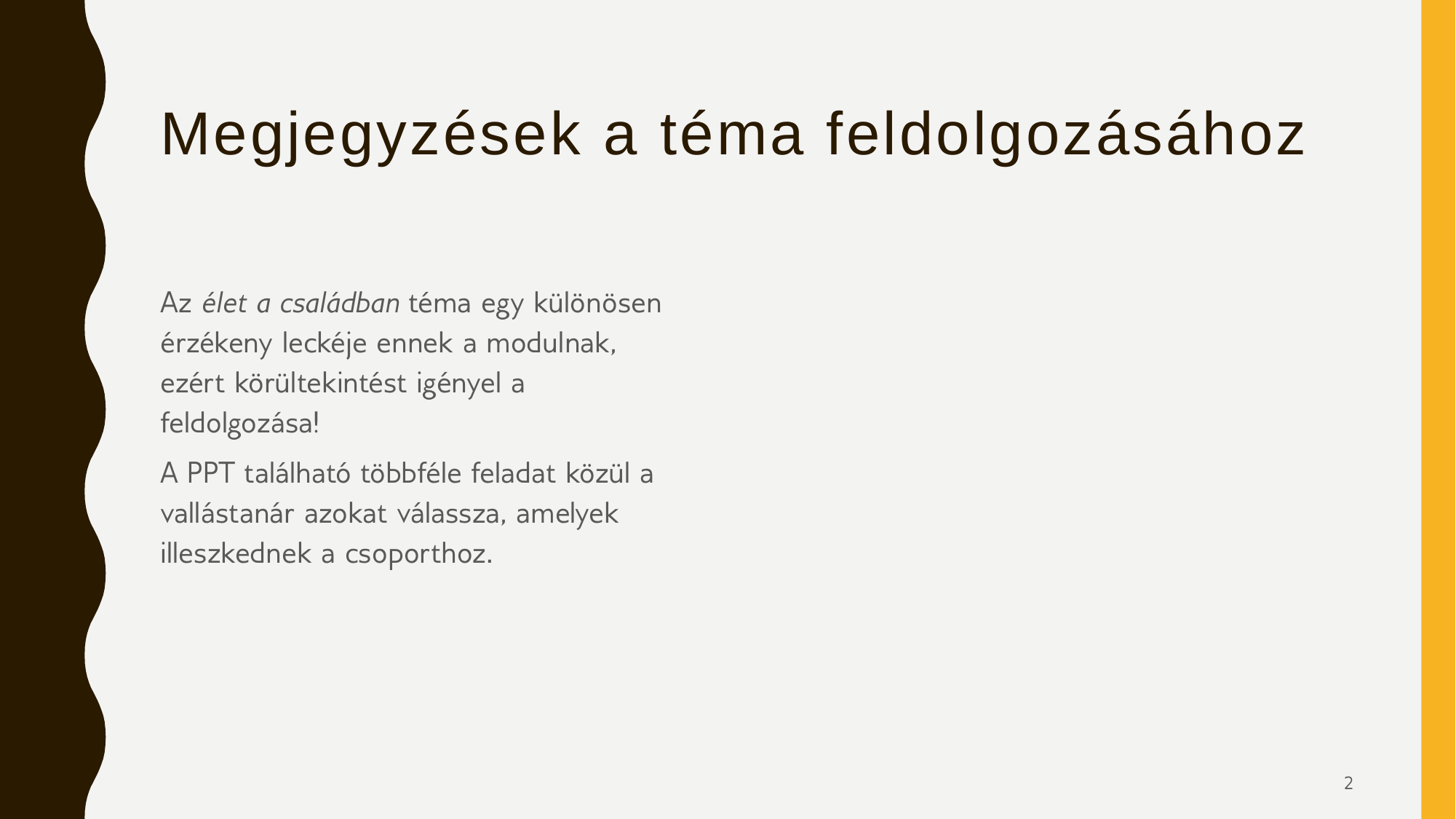

# Megjegyzések a téma feldolgozásához
Az élet a családban téma egy különösen érzékeny leckéje ennek a modulnak, ezért körültekintést igényel a feldolgozása!
A PPT található többféle feladat közül a vallástanár azokat válassza, amelyek illeszkednek a csoporthoz.

2